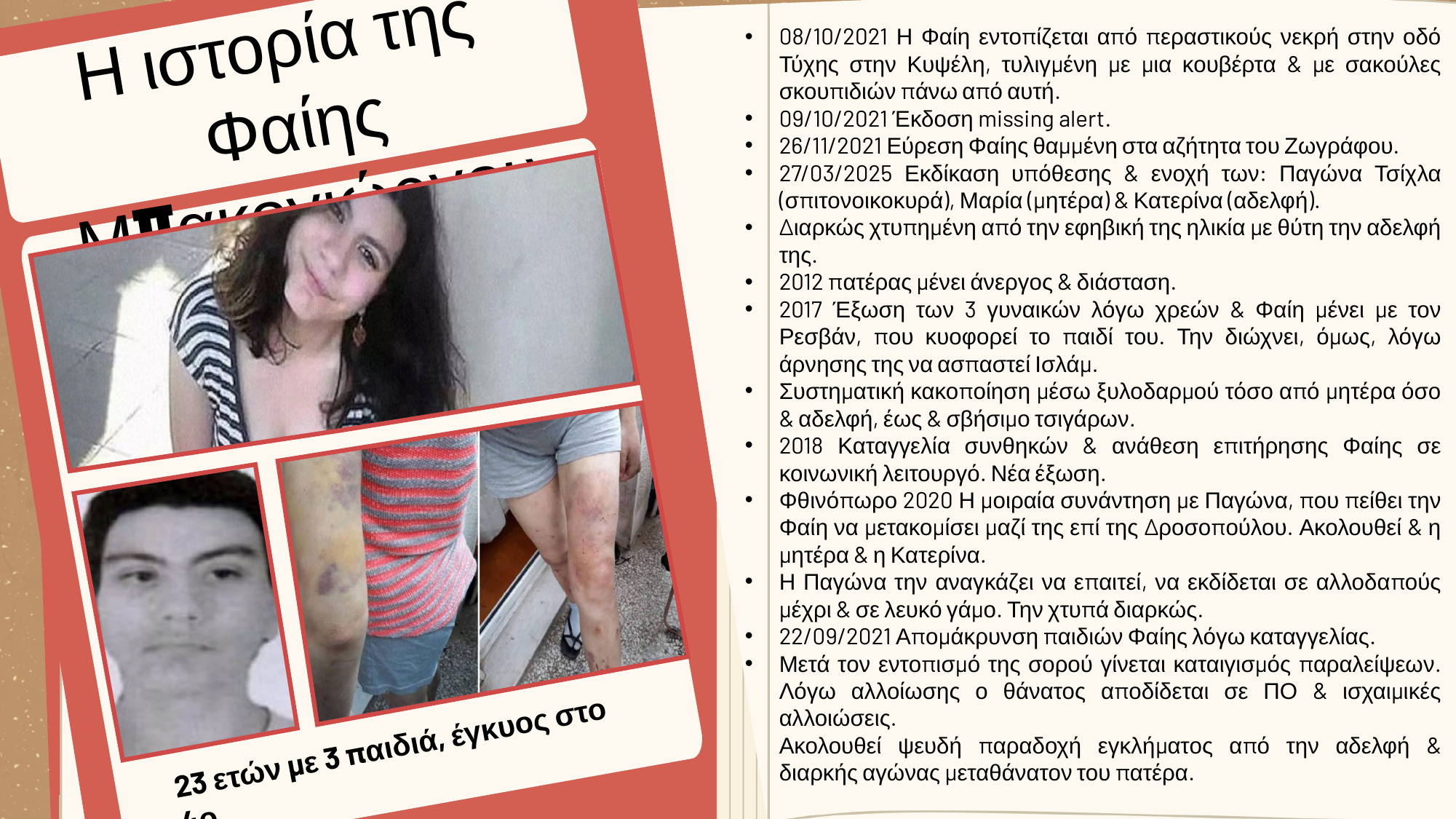

Η ιστορία της
Φαίης Μπακογιώργου

23 ετών με 3 παιδιά, έγκυος στο 4ο

08/10/2021 Η Φαίη εντοπίζεται από περαστικούς νεκρή στην οδό Τύχης στην Κυψέλη, τυλιγμένη με μια κουβέρτα & με σακούλες σκουπιδιών πάνω από αυτή.
09/10/2021 Έκδοση missing alert.
26/11/2021 Εύρεση Φαίης θαμμένη στα αζήτητα του Ζωγράφου.
27/03/2025 Εκδίκαση υπόθεσης & ενοχή των: Παγώνα Τσίχλα (σπιτονοικοκυρά), Μαρία (μητέρα) & Κατερίνα (αδελφή).
Διαρκώς χτυπημένη από την εφηβική της ηλικία με θύτη την αδελφή της.
2012 πατέρας μένει άνεργος & διάσταση.
2017 Έξωση των 3 γυναικών λόγω χρεών & Φαίη μένει με τον Ρεσβάν, που κυοφορεί το παιδί του. Την διώχνει, όμως, λόγω άρνησης της να ασπαστεί Ισλάμ.
Συστηματική κακοποίηση μέσω ξυλοδαρμού τόσο από μητέρα όσο & αδελφή, έως & σβήσιμο τσιγάρων.
2018 Καταγγελία συνθηκών & ανάθεση επιτήρησης Φαίης σε κοινωνική λειτουργό. Νέα έξωση.
Φθινόπωρο 2020 Η μοιραία συνάντηση με Παγώνα, που πείθει την Φαίη να μετακομίσει μαζί της επί της Δροσοπούλου. Ακολουθεί & η μητέρα & η Κατερίνα.
Η Παγώνα την αναγκάζει να επαιτεί, να εκδίδεται σε αλλοδαπούς μέχρι & σε λευκό γάμο. Την χτυπά διαρκώς.
22/09/2021 Απομάκρυνση παιδιών Φαίης λόγω καταγγελίας.
Μετά τον εντοπισμό της σορού γίνεται καταιγισμός παραλείψεων. Λόγω αλλοίωσης ο θάνατος αποδίδεται σε ΠΟ & ισχαιμικές αλλοιώσεις.
Ακολουθεί ψευδή παραδοχή εγκλήματος από την αδελφή & διαρκής αγώνας μεταθάνατον του πατέρα.